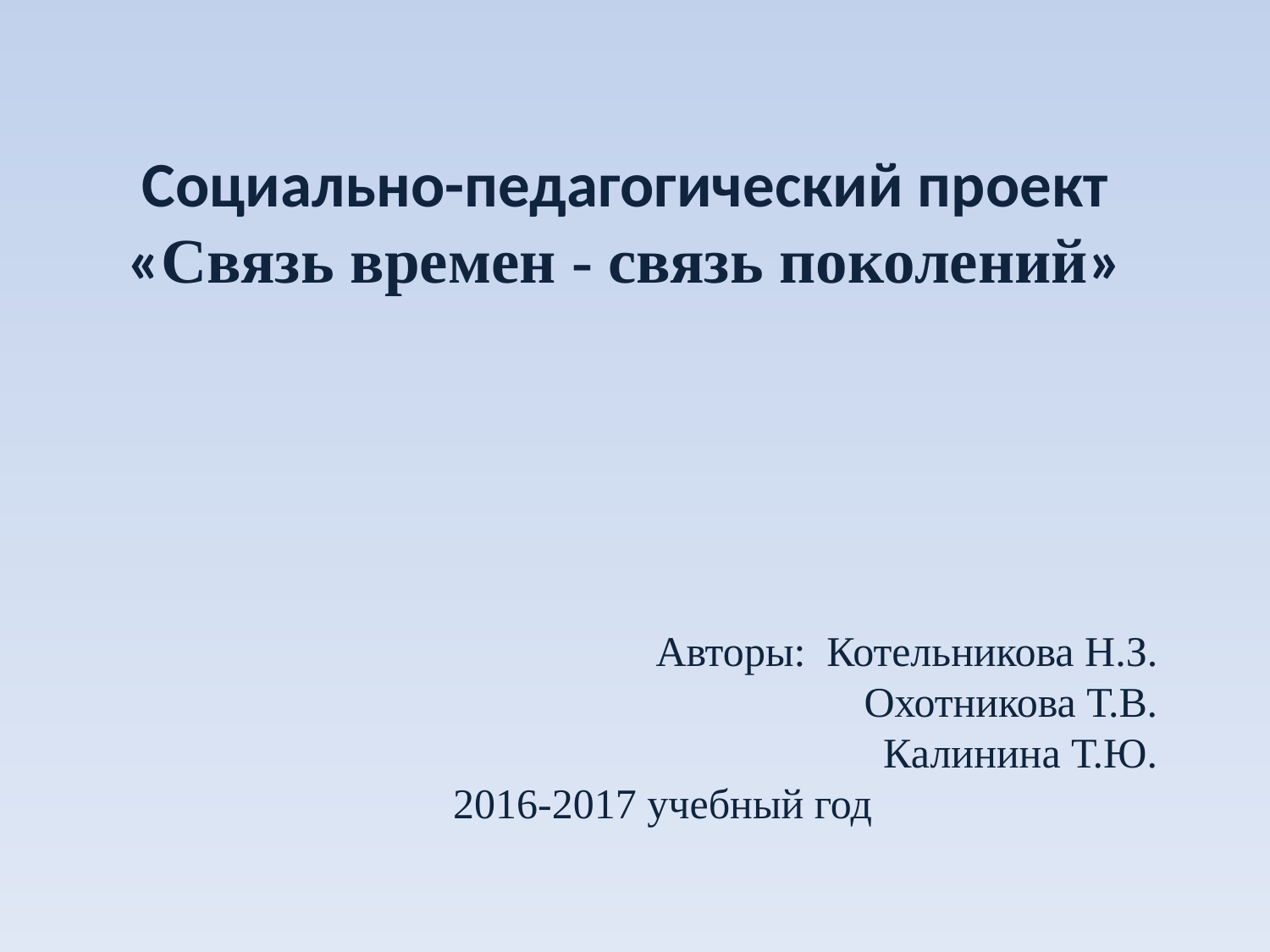

Социально-педагогический проект
«Связь времен - связь поколений»
                                                                                                   Авторы:  Котельникова Н.З.
                              Охотникова Т.В.
                                     Калинина Т.Ю.
2016-2017 учебный год